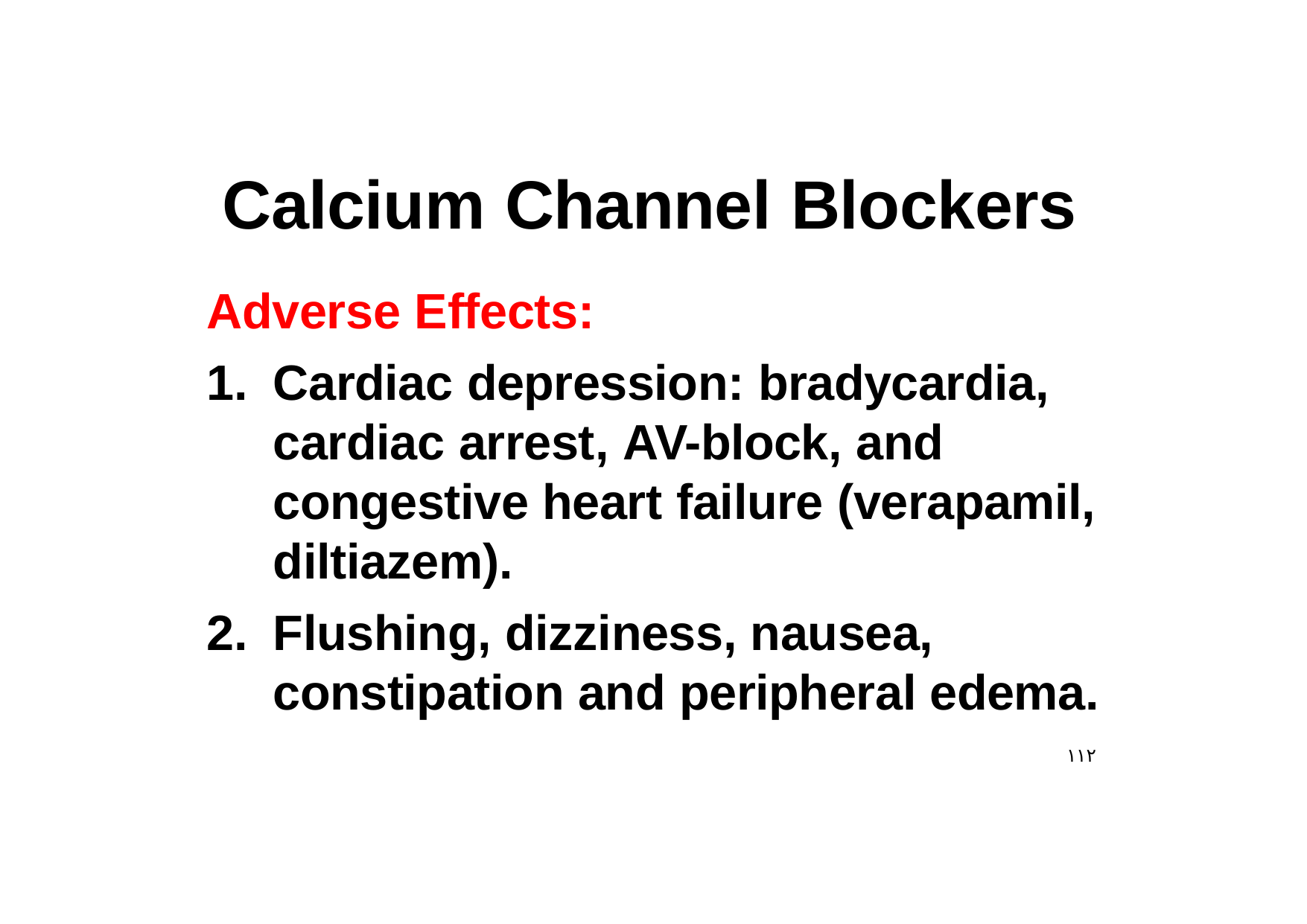

# Calcium Channel Blockers
Adverse Effects:
Cardiac depression: bradycardia, cardiac arrest, AV-block, and congestive heart failure (verapamil, diltiazem).
Flushing, dizziness, nausea, constipation and peripheral edema.

١١٢